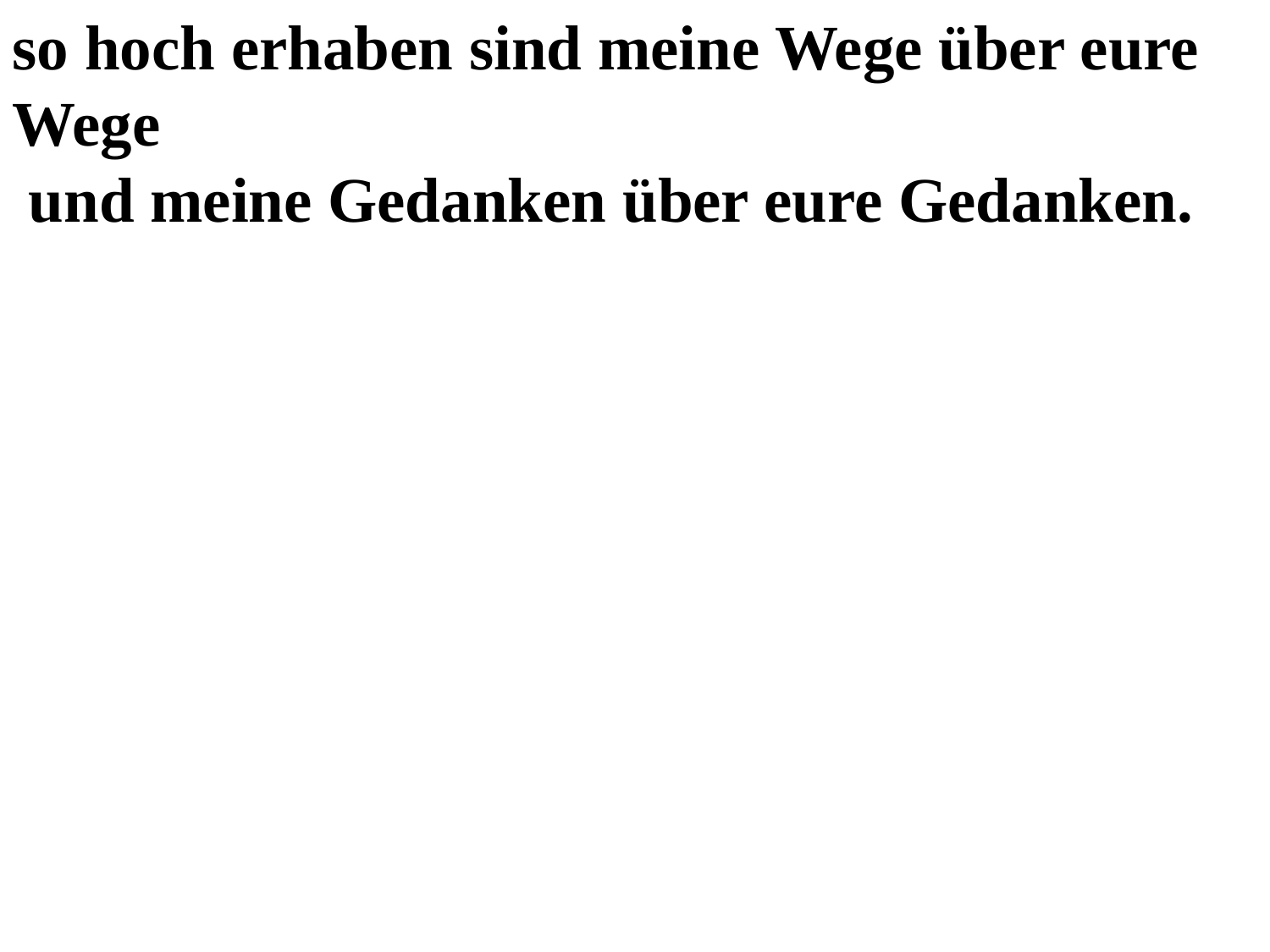

so hoch erhaben sind meine Wege über eure Wege
 und meine Gedanken über eure Gedanken.